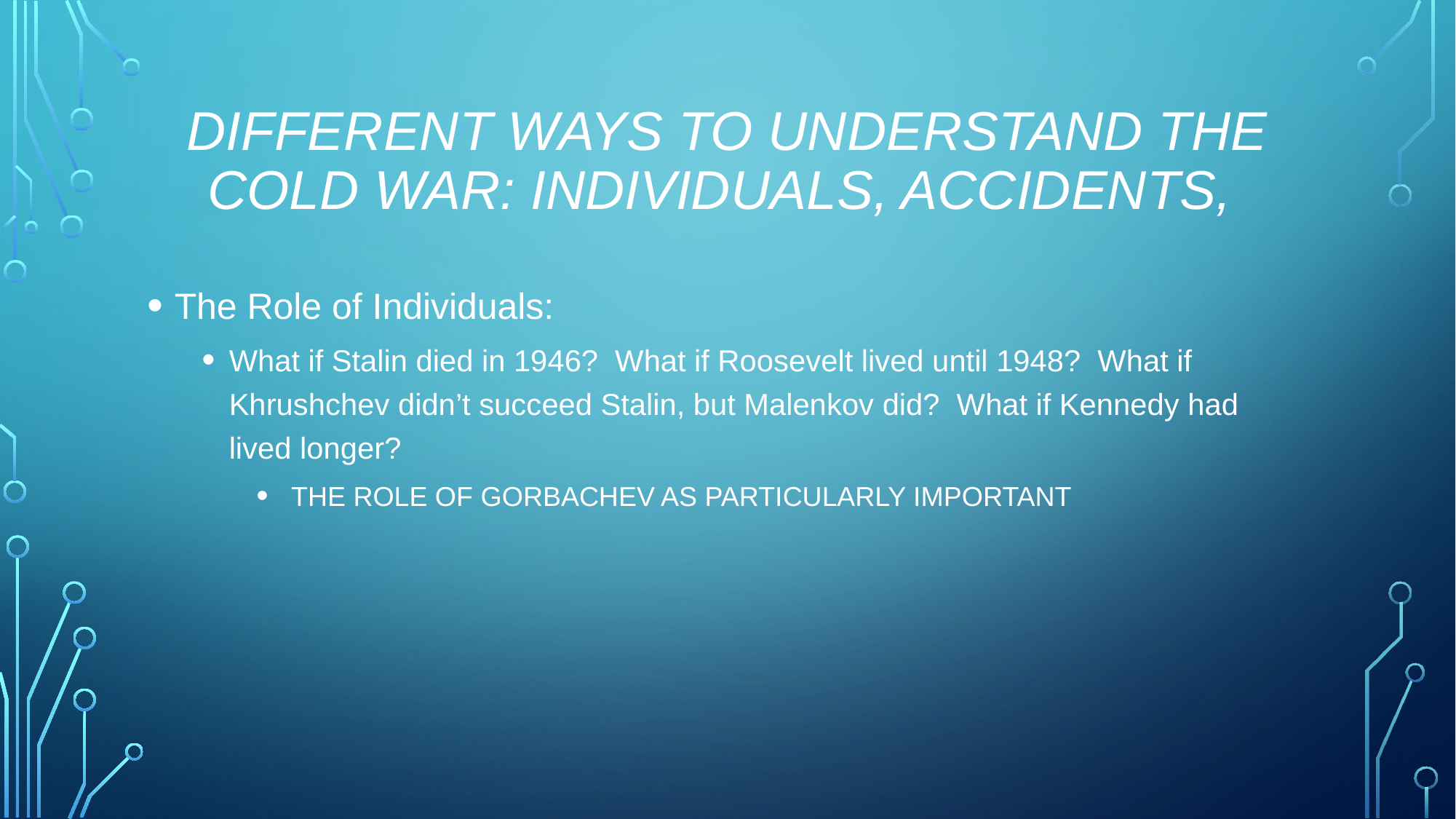

# Different WAYS to Understand the Cold War: Individuals, accidents,
The Role of Individuals:
What if Stalin died in 1946?  What if Roosevelt lived until 1948?  What if Khrushchev didn’t succeed Stalin, but Malenkov did?  What if Kennedy had lived longer?
 THE ROLE OF GORBACHEV AS PARTICULARLY IMPORTANT